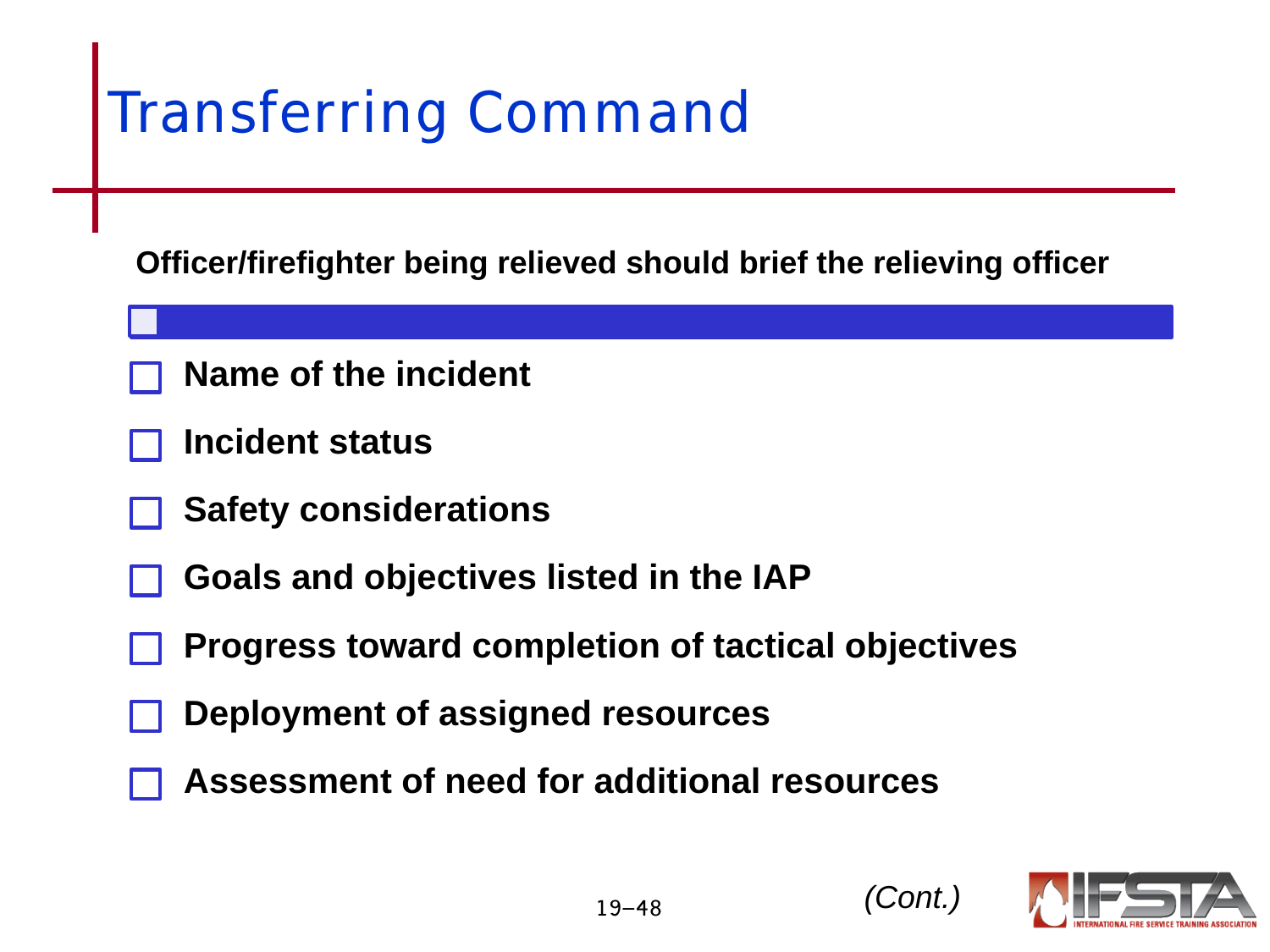

# Transferring Command

Officer/firefighter being relieved should brief the relieving officer

Name of the incident

Incident status

Safety considerations

Goals and objectives listed in the IAP

Progress toward completion of tactical objectives

Deployment of assigned resources

Assessment of need for additional resources

(Cont.)
19–48